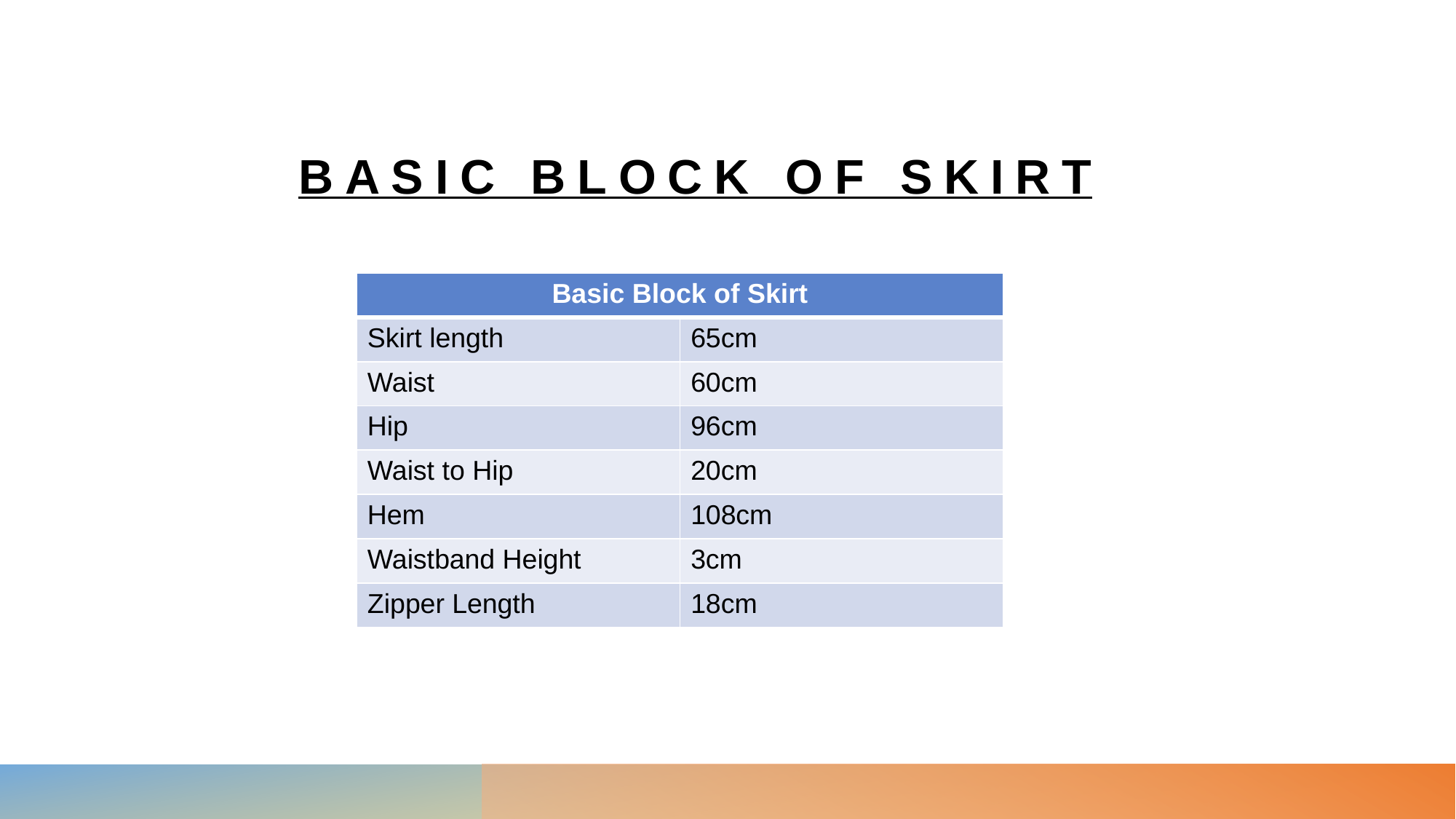

# Basic block of skirt
| Basic Block of Skirt |  |
| --- | --- |
| Skirt length | 65cm |
| Waist | 60cm |
| Hip | 96cm |
| Waist to Hip | 20cm |
| Hem | 108cm |
| Waistband Height | 3cm |
| Zipper Length | 18cm |